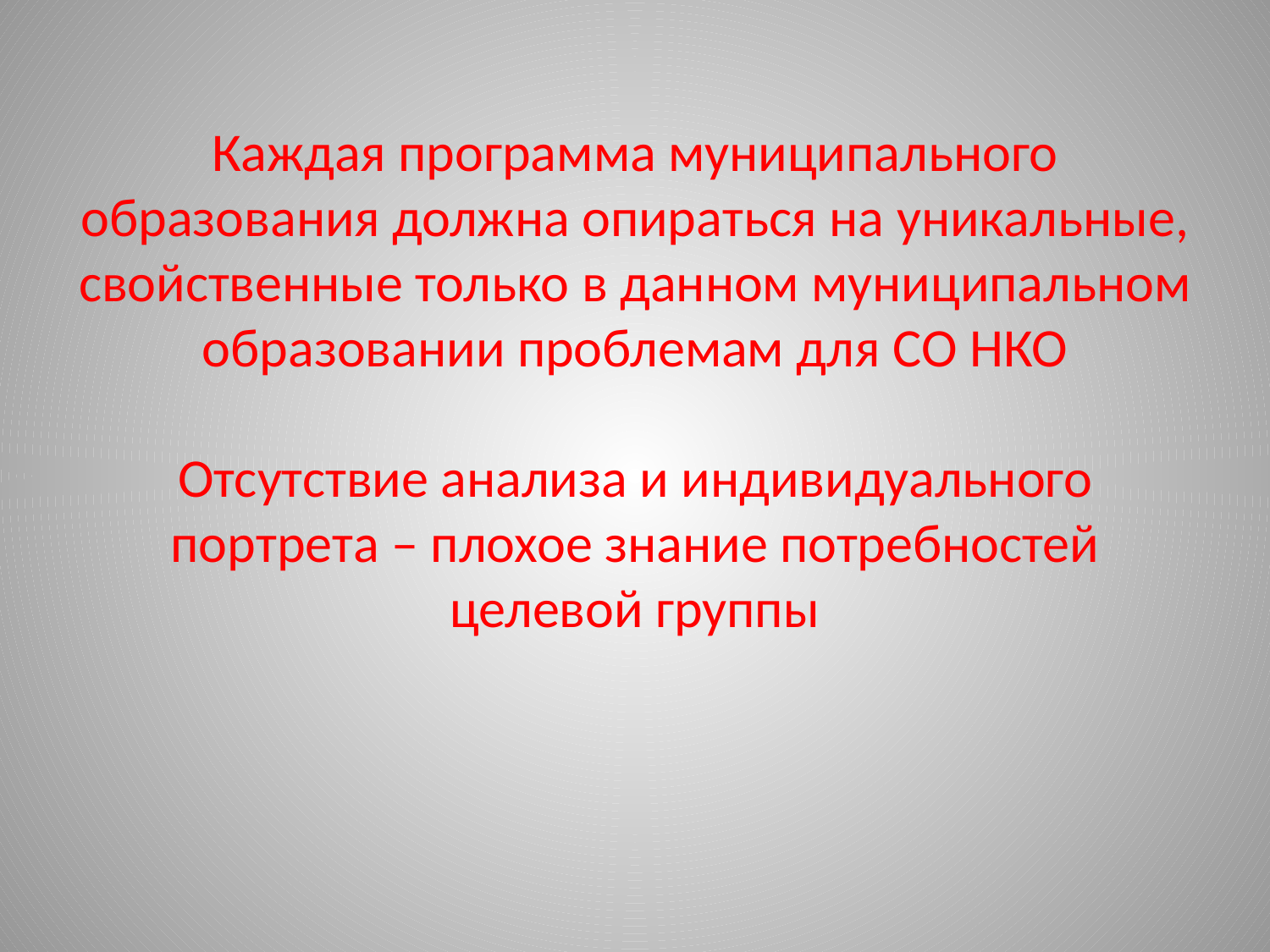

# Каждая программа муниципального образования должна опираться на уникальные, свойственные только в данном муниципальном образовании проблемам для СО НКО Отсутствие анализа и индивидуального портрета – плохое знание потребностей целевой группы